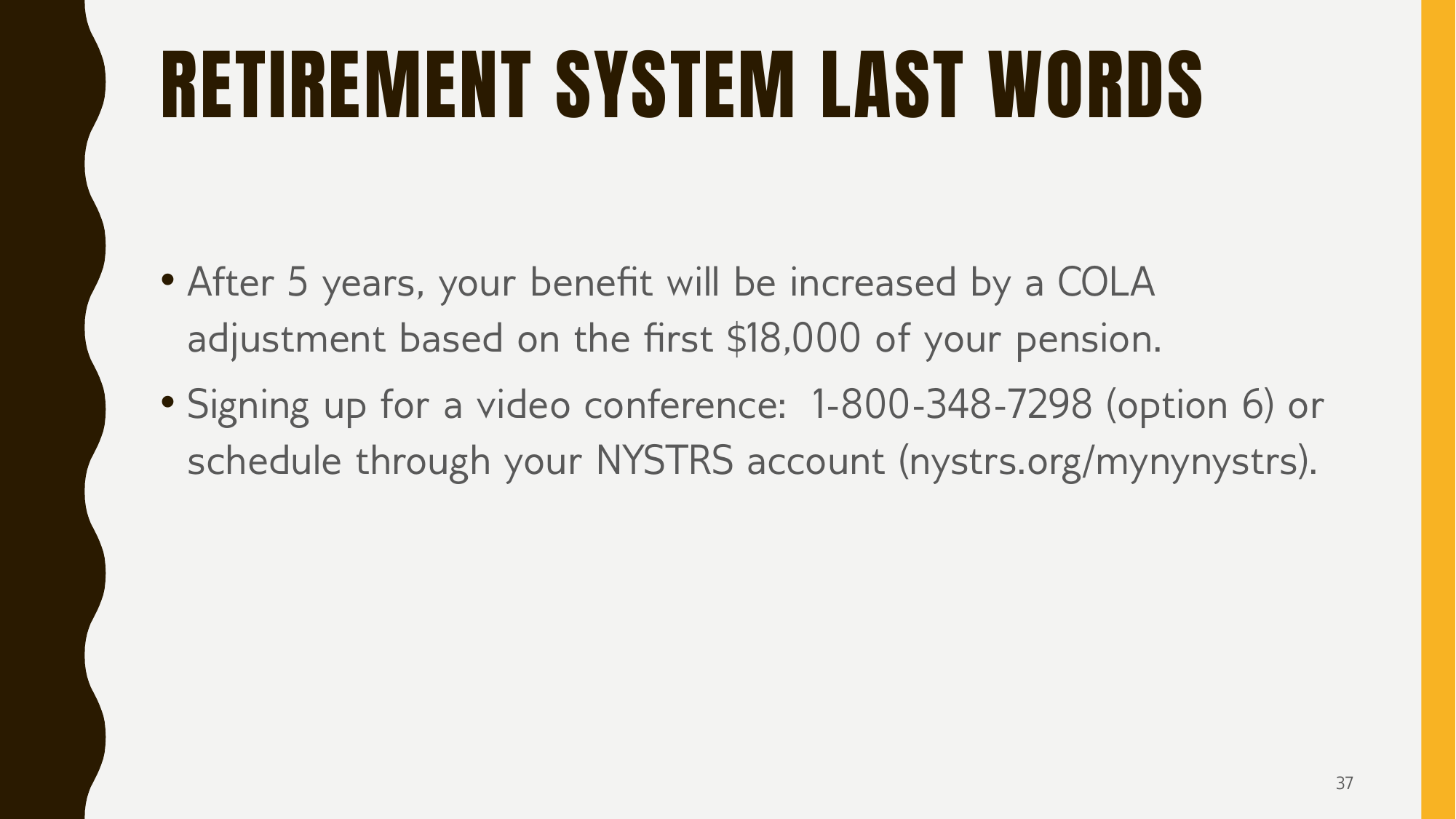

# Retirement System Last words

After 5 years, your benefit will be increased by a COLA adjustment based on the first $18,000 of your pension.
Signing up for a video conference:  1-800-348-7298 (option 6) or schedule through your NYSTRS account (nystrs.org/mynynystrs).
37